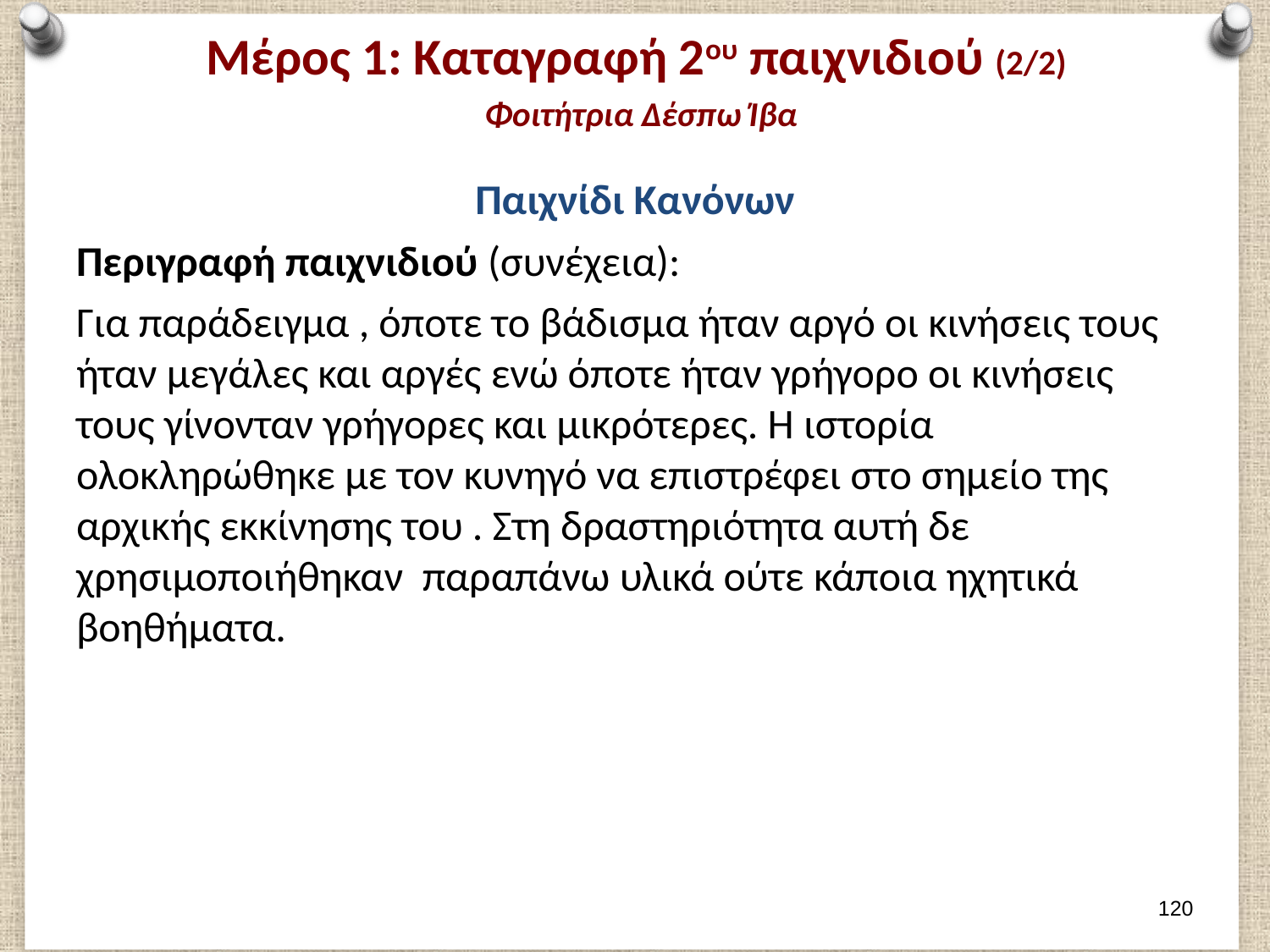

# Μέρος 1: Καταγραφή 2ου παιχνιδιού (2/2) Φοιτήτρια Δέσπω Ίβα
Παιχνίδι Κανόνων
Περιγραφή παιχνιδιού (συνέχεια):
Για παράδειγμα , όποτε το βάδισμα ήταν αργό οι κινήσεις τους ήταν μεγάλες και αργές ενώ όποτε ήταν γρήγορο οι κινήσεις τους γίνονταν γρήγορες και μικρότερες. Η ιστορία ολοκληρώθηκε με τον κυνηγό να επιστρέφει στο σημείο της αρχικής εκκίνησης του . Στη δραστηριότητα αυτή δε χρησιμοποιήθηκαν  παραπάνω υλικά ούτε κάποια ηχητικά βοηθήματα.
120